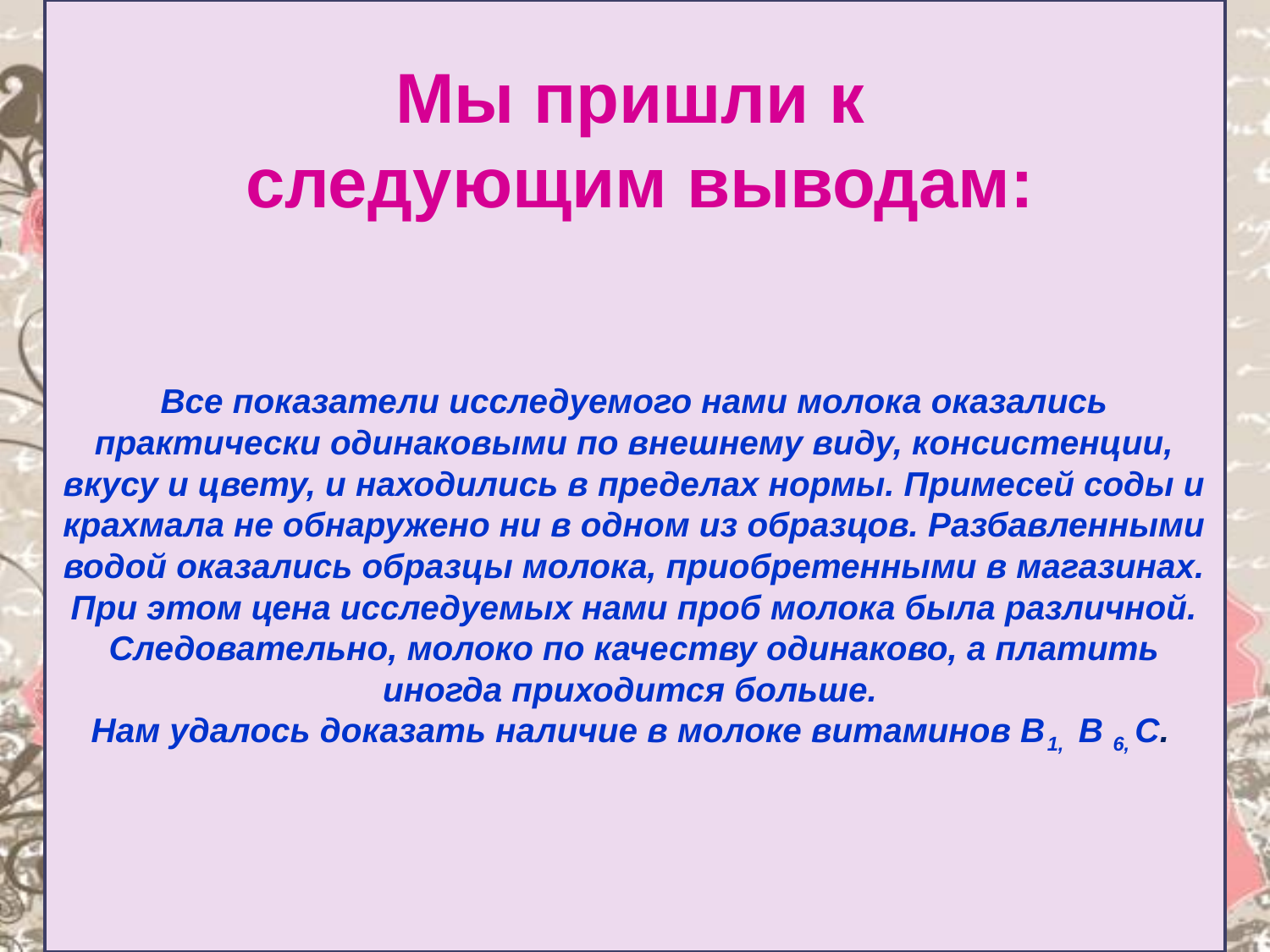

# Все показатели исследуемого нами молока оказались практически одинаковыми по внешнему виду, консистенции, вкусу и цвету, и находились в пределах нормы. Примесей соды и крахмала не обнаружено ни в одном из образцов. Разбавленными водой оказались образцы молока, приобретенными в магазинах. При этом цена исследуемых нами проб молока была различной. Следовательно, молоко по качеству одинаково, а платить иногда приходится больше. Нам удалось доказать наличие в молоке витаминов В1,  В 6, С.

Мы пришли к
следующим выводам: